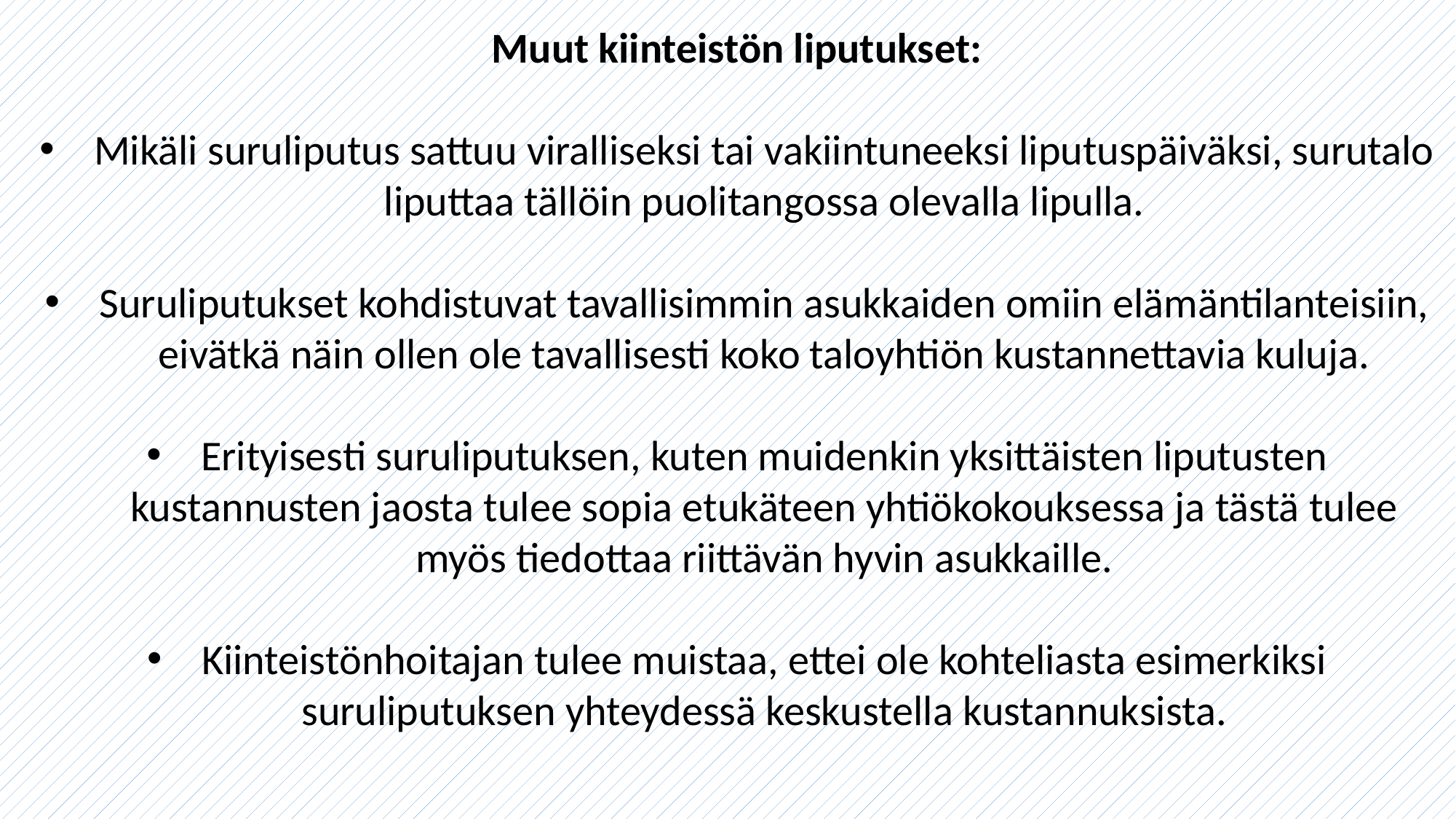

Muut kiinteistön liputukset:

Mikäli suruliputus sattuu viralliseksi tai vakiintuneeksi liputuspäiväksi, surutalo liputtaa tällöin puolitangossa olevalla lipulla.

Suruliputukset kohdistuvat tavallisimmin asukkaiden omiin elämäntilanteisiin, eivätkä näin ollen ole tavallisesti koko taloyhtiön kustannettavia kuluja.

Erityisesti suruliputuksen, kuten muidenkin yksittäisten liputusten kustannusten jaosta tulee sopia etukäteen yhtiökokouksessa ja tästä tulee myös tiedottaa riittävän hyvin asukkaille.

Kiinteistönhoitajan tulee muistaa, ettei ole kohteliasta esimerkiksi suruliputuksen yhteydessä keskustella kustannuksista.